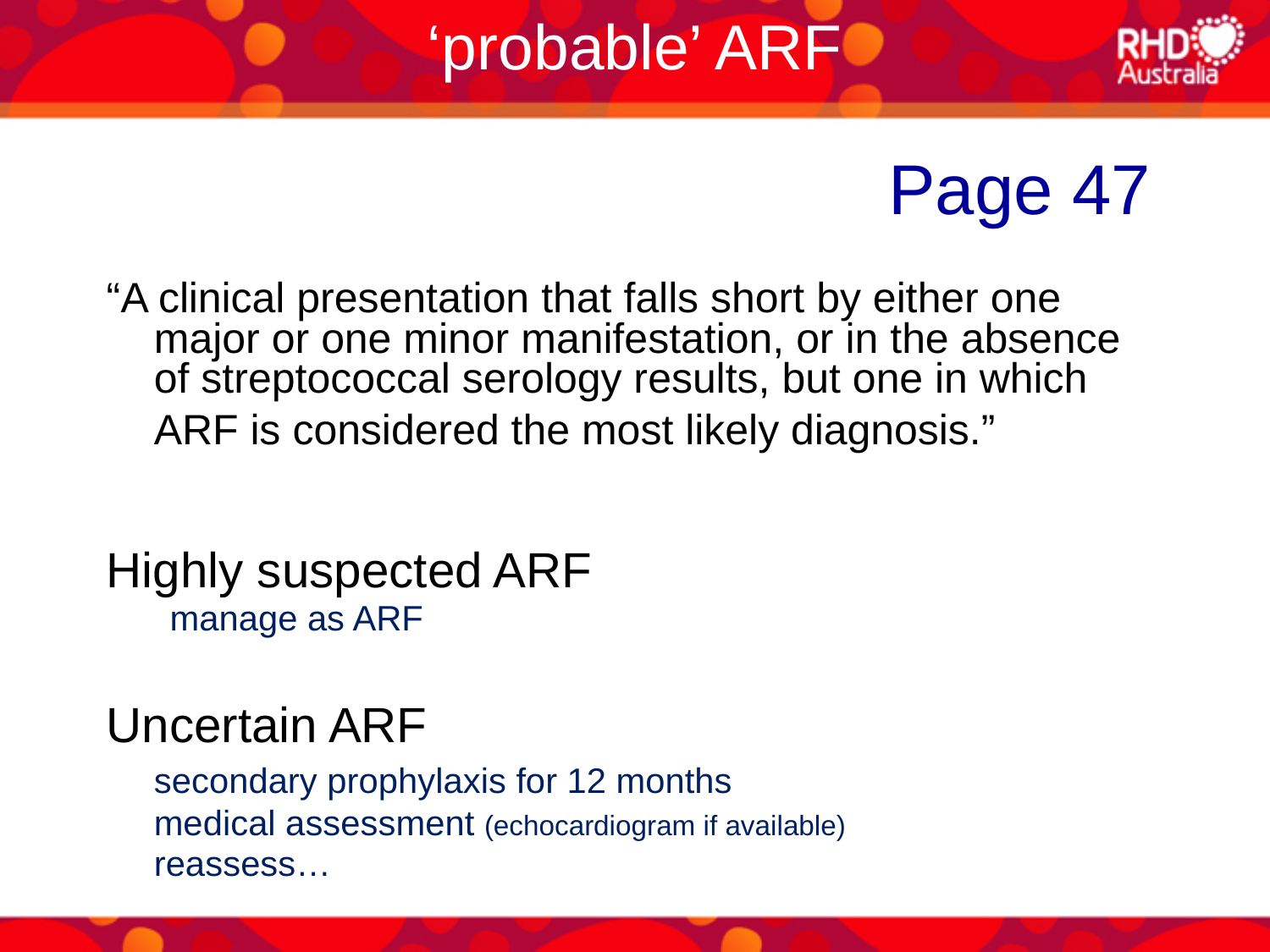

‘probable’ ARF
Page 47
“A clinical presentation that falls short by either one major or one minor manifestation, or in the absence of streptococcal serology results, but one in which ARF is considered the most likely diagnosis.”

Highly suspected ARF
manage as ARF

Uncertain ARF
	secondary prophylaxis for 12 months
	medical assessment (echocardiogram if available)
	reassess…